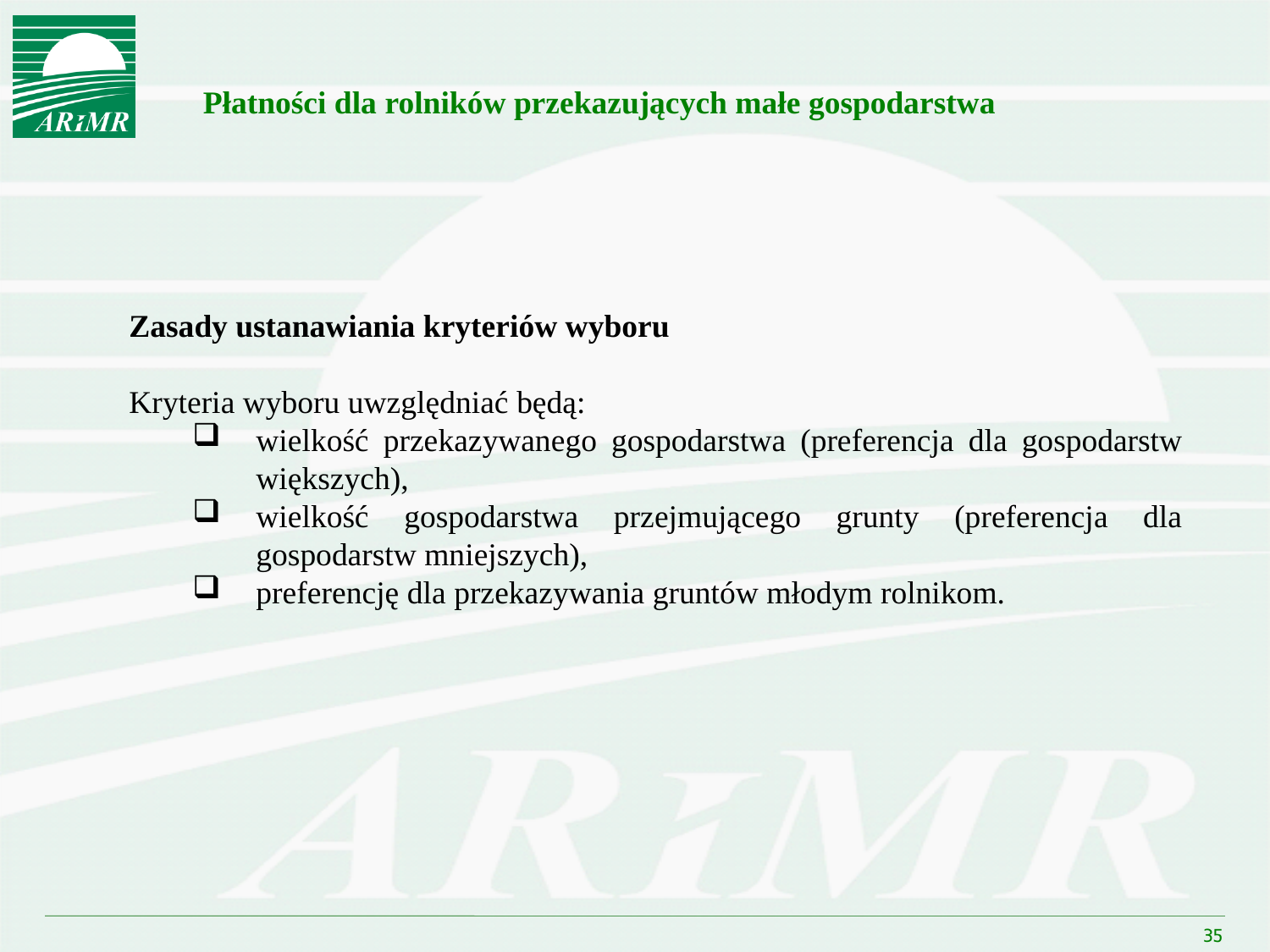

Płatności dla rolników przekazujących małe gospodarstwa

Zasady ustanawiania kryteriów wyboru

Kryteria wyboru uwzględniać będą:
wielkość przekazywanego gospodarstwa (preferencja dla gospodarstw większych),
wielkość gospodarstwa przejmującego grunty (preferencja dla gospodarstw mniejszych),
preferencję dla przekazywania gruntów młodym rolnikom.

35